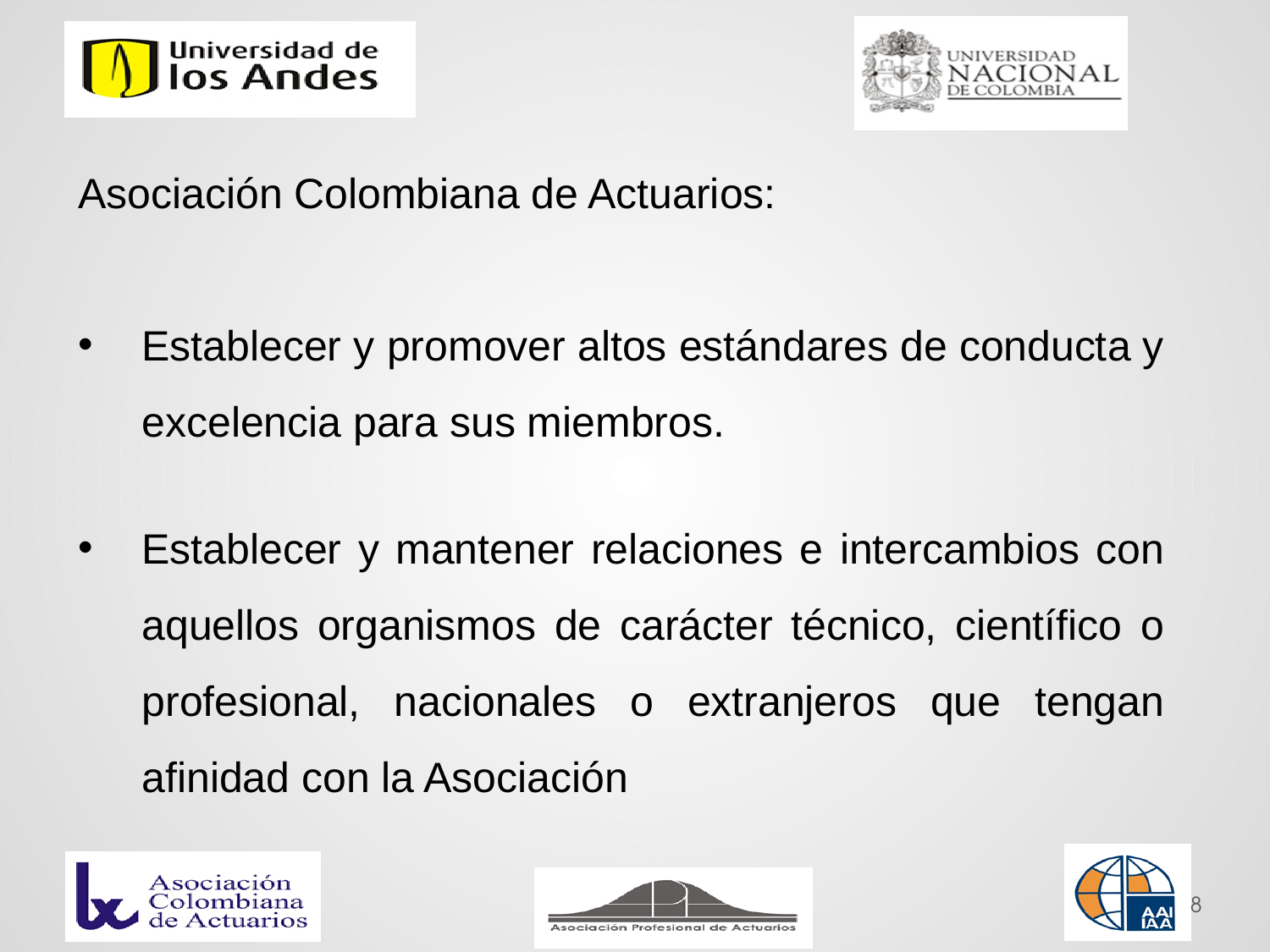

Asociación Colombiana de Actuarios:

Establecer y promover altos estándares de conducta y excelencia para sus miembros.

Establecer y mantener relaciones e intercambios con aquellos organismos de carácter técnico, científico o profesional, nacionales o extranjeros que tengan afinidad con la Asociación
8